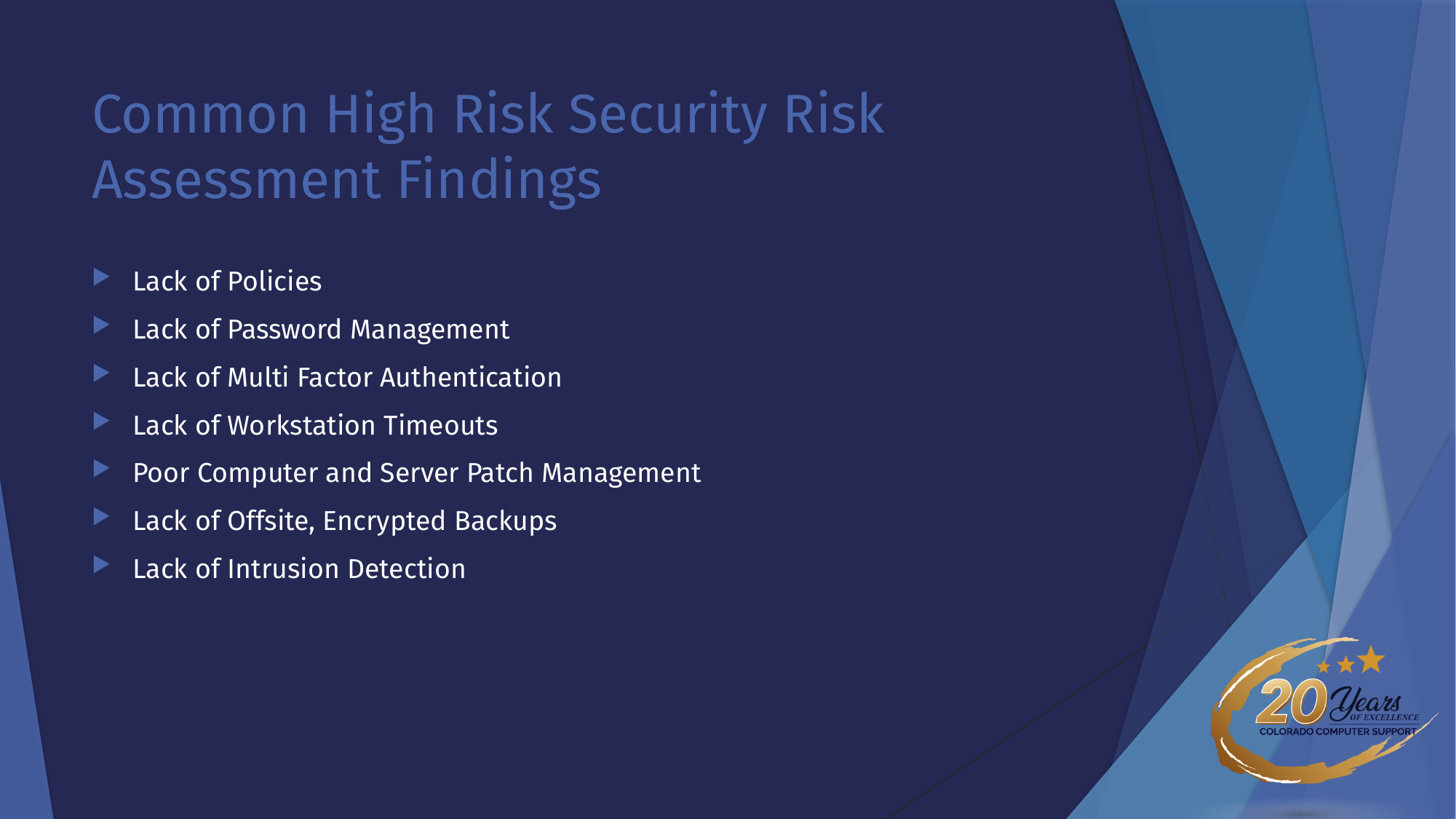

# Common High Risk Security Risk Assessment Findings
Lack of Policies
Lack of Password Management
Lack of Multi Factor Authentication
Lack of Workstation Timeouts
Poor Computer and Server Patch Management
Lack of Offsite, Encrypted Backups
Lack of Intrusion Detection